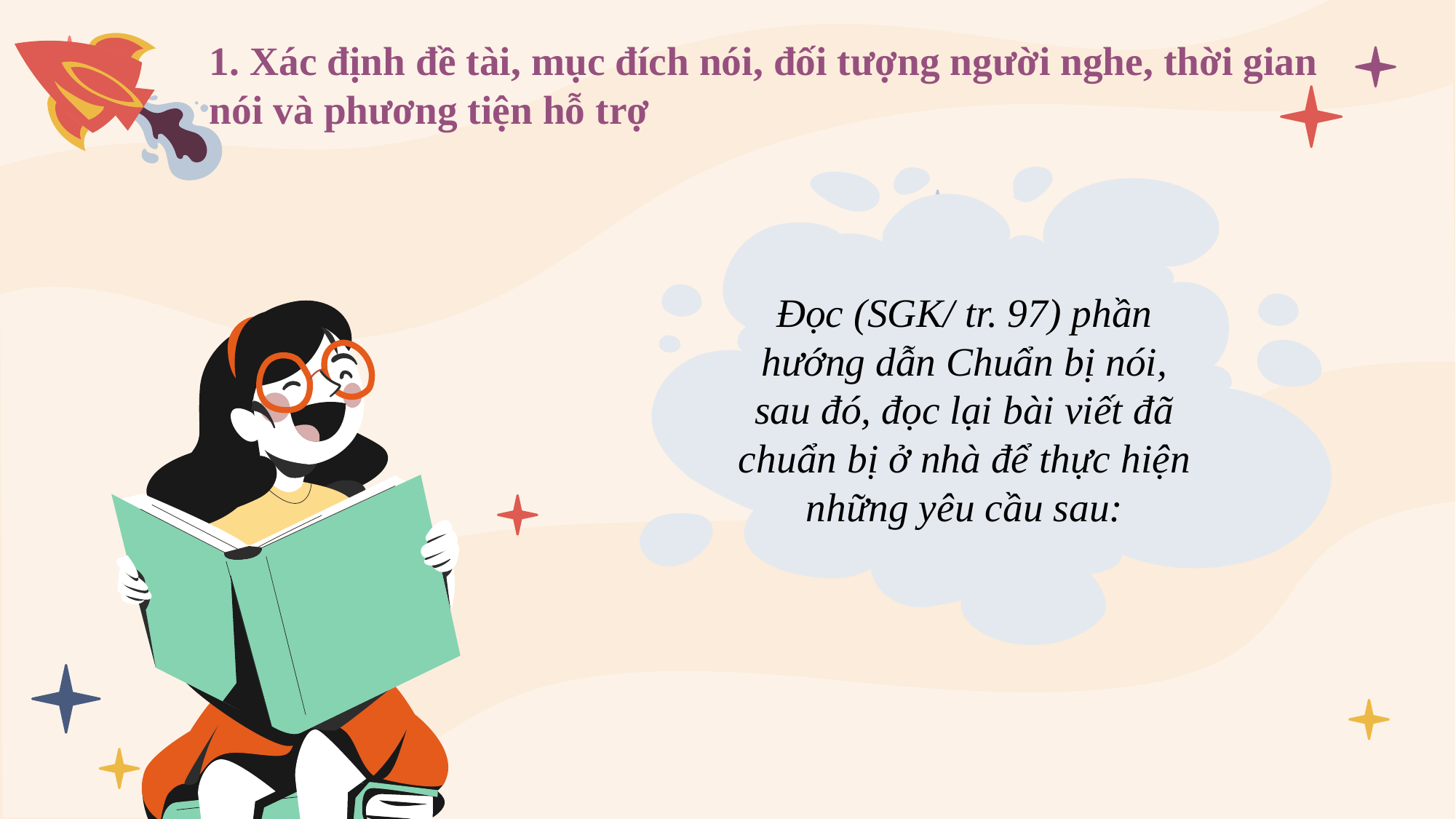

# 1. Xác định đề tài, mục đích nói, đối tượng người nghe, thời gian nói và phương tiện hỗ trợ

Đọc (SGK/ tr. 97) phần hướng dẫn Chuẩn bị nói, sau đó, đọc lại bài viết đã chuẩn bị ở nhà để thực hiện những yêu cầu sau: